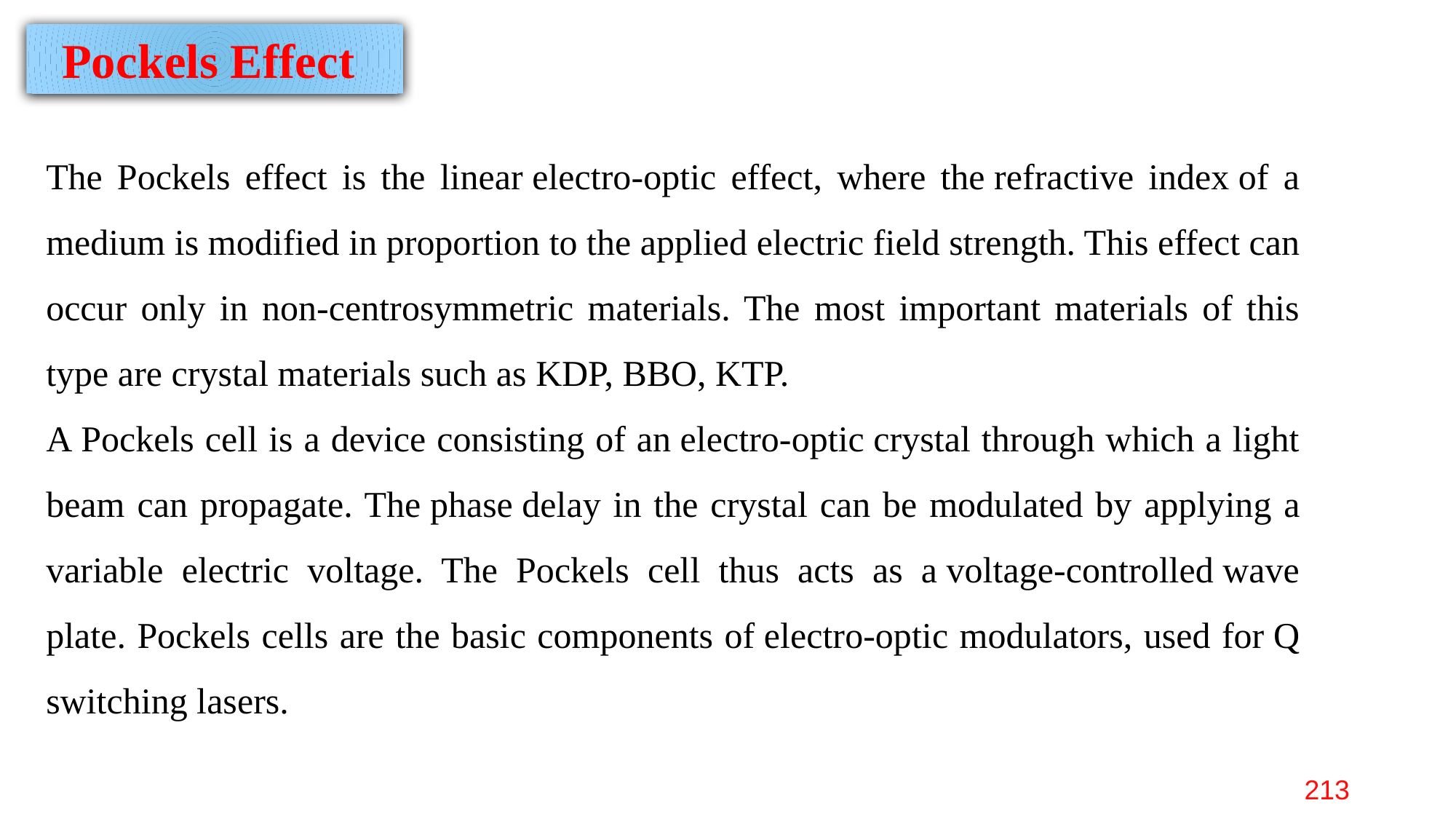

Pockels Effect
The Pockels effect is the linear electro-optic effect, where the refractive index of a medium is modified in proportion to the applied electric field strength. This effect can occur only in non-centrosymmetric materials. The most important materials of this type are crystal materials such as KDP, BBO, KTP.
A Pockels cell is a device consisting of an electro-optic crystal through which a light beam can propagate. The phase delay in the crystal can be modulated by applying a variable electric voltage. The Pockels cell thus acts as a voltage-controlled wave plate. Pockels cells are the basic components of electro-optic modulators, used for Q switching lasers.
213